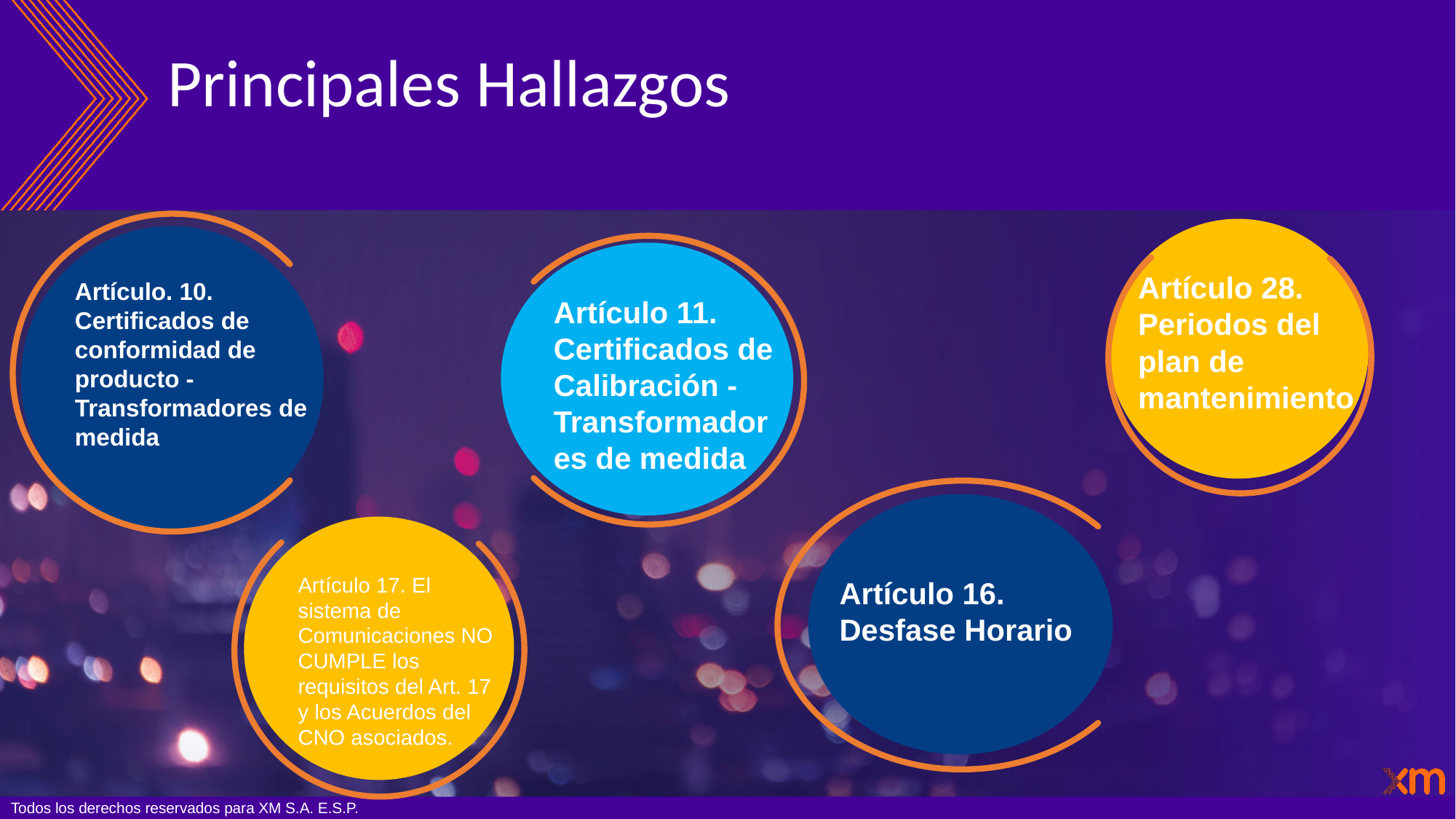

# Principales Hallazgos

Artículo 28. Periodos del plan de mantenimiento
Artículo. 10. Certificados de conformidad de producto - Transformadores de medida
Artículo 11. Certificados de Calibración - Transformadores de medida

Artículo 17. El sistema de Comunicaciones NO CUMPLE los requisitos del Art. 17 y los Acuerdos del CNO asociados.

Artículo 16.  Desfase Horario